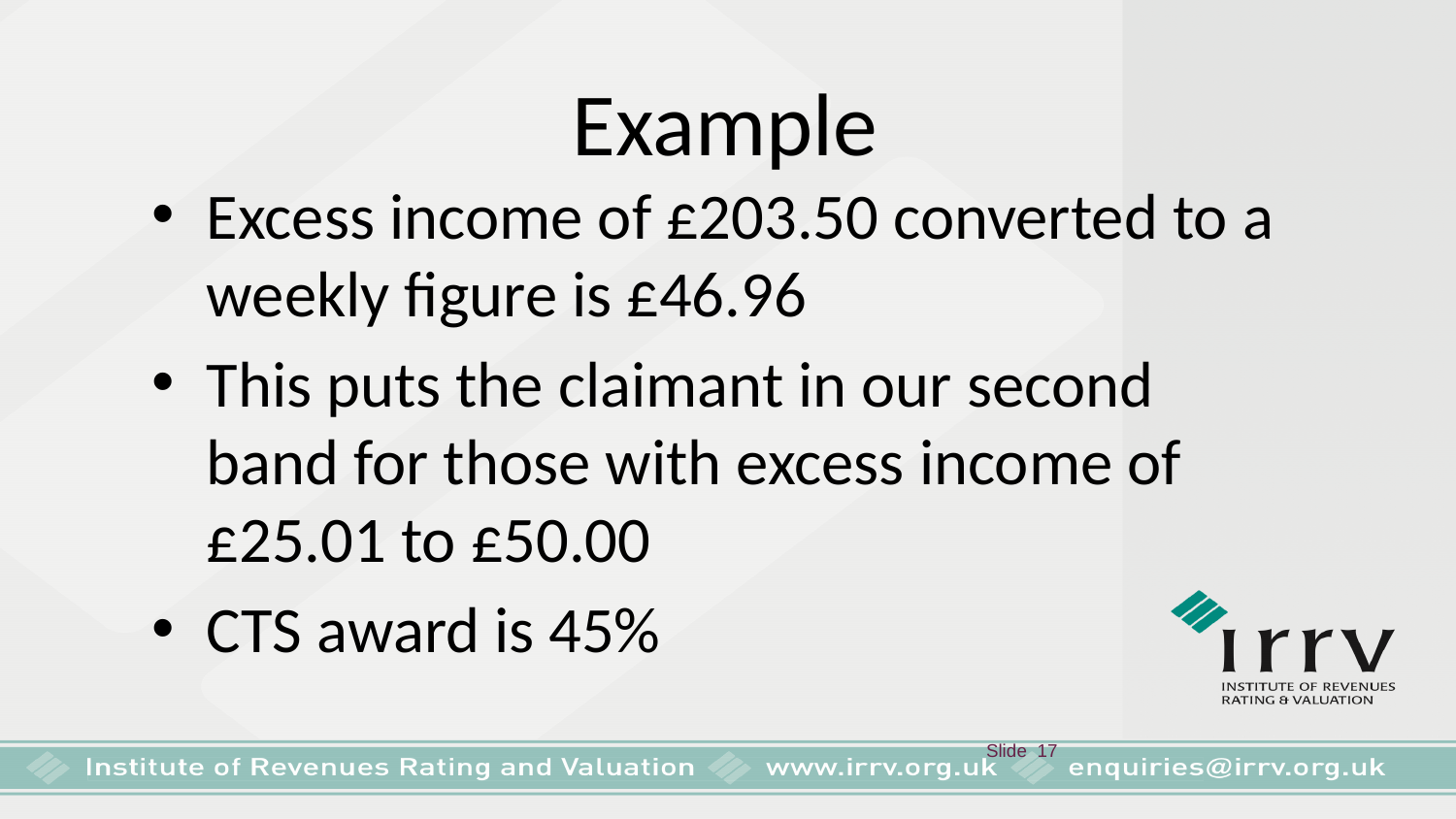

# Example
Excess income of £203.50 converted to a weekly figure is £46.96
This puts the claimant in our second band for those with excess income of £25.01 to £50.00
CTS award is 45%
 Slide  17